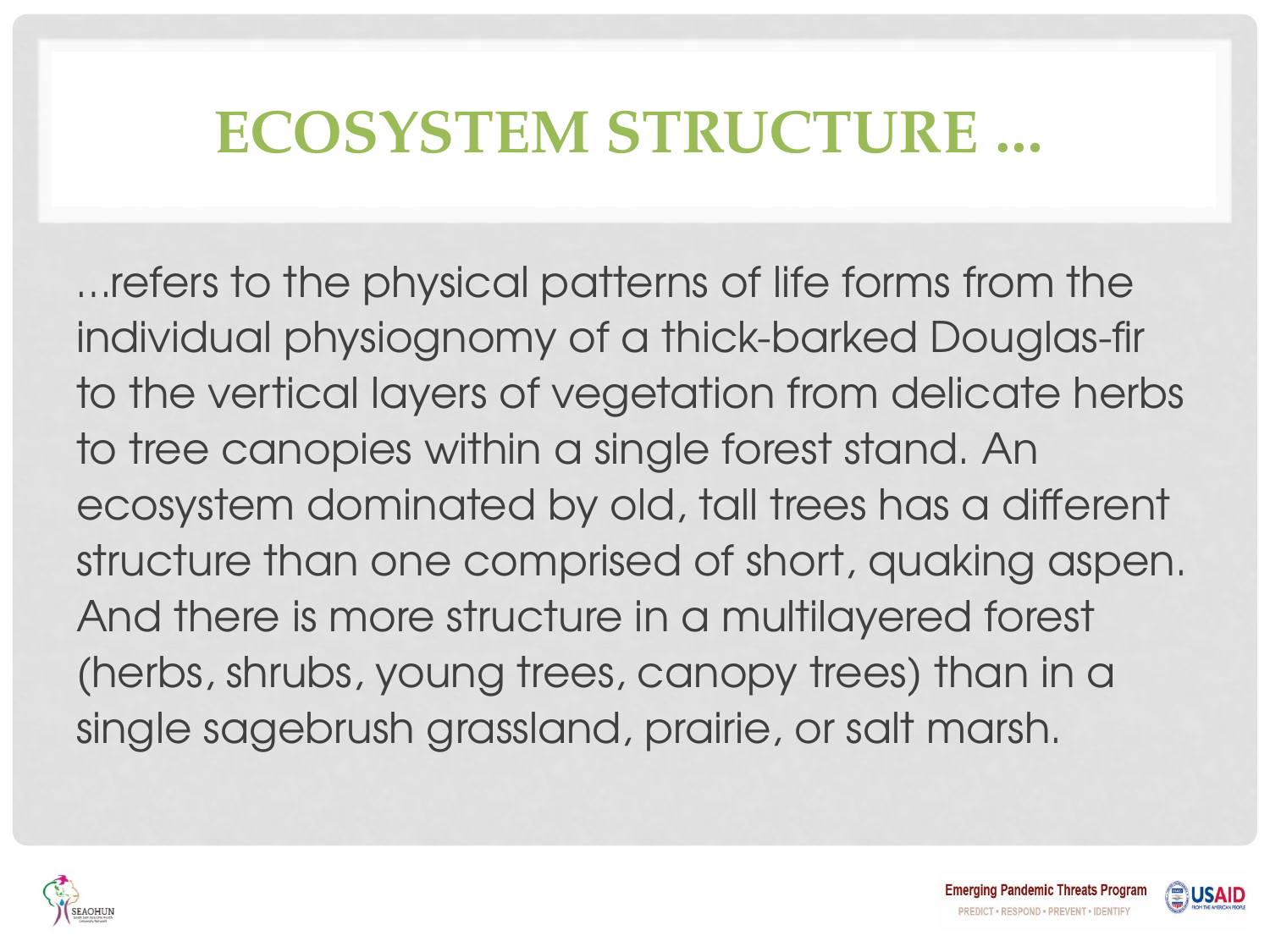

# Ecosystem structure …
…refers to the physical patterns of life forms from the individual physiognomy of a thick-barked Douglas-fir to the vertical layers of vegetation from delicate herbs to tree canopies within a single forest stand. An ecosystem dominated by old, tall trees has a different structure than one comprised of short, quaking aspen. And there is more structure in a multilayered forest (herbs, shrubs, young trees, canopy trees) than in a single sagebrush grassland, prairie, or salt marsh.